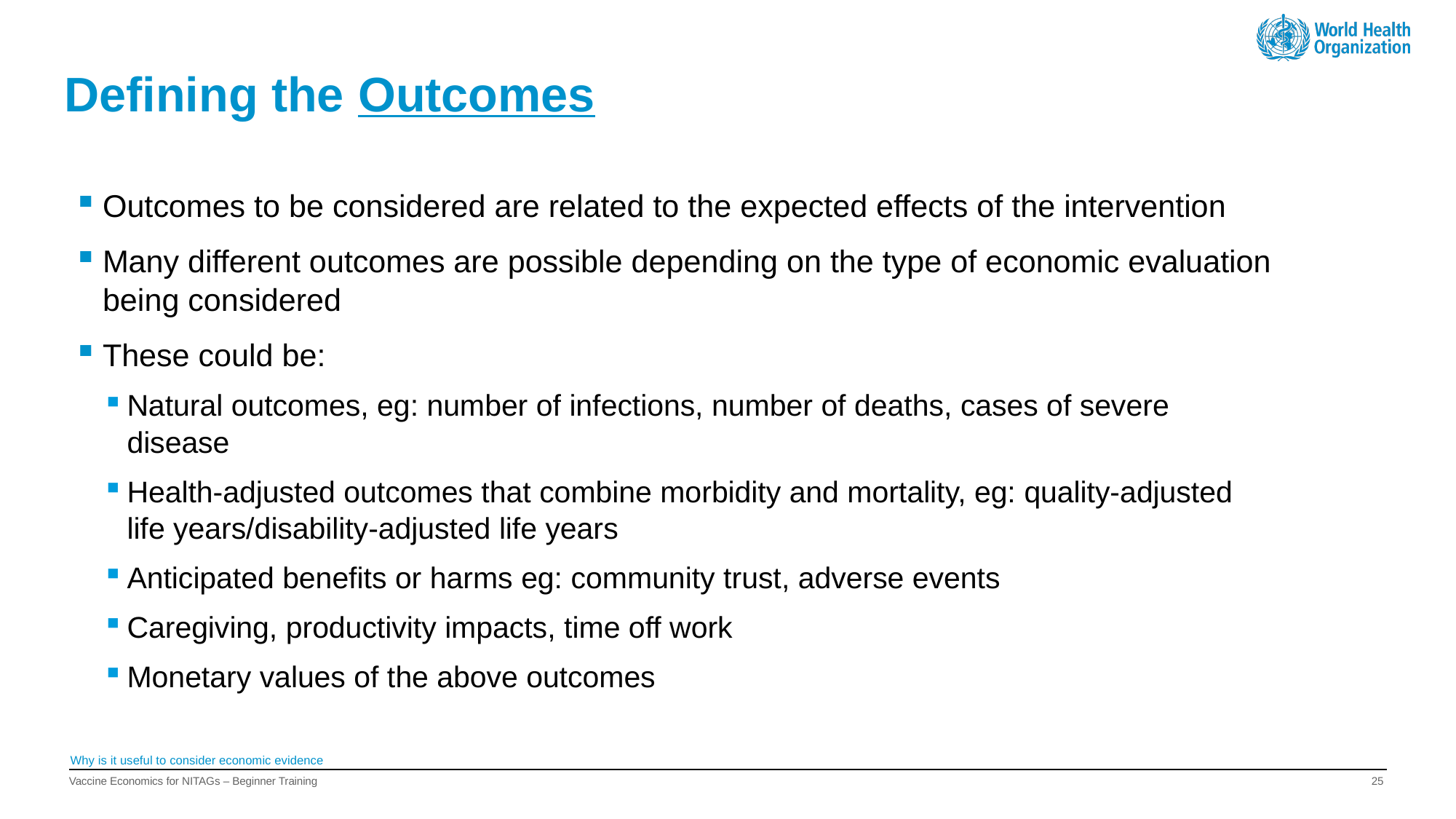

# Defining the Outcomes
Outcomes to be considered are related to the expected effects of the intervention
Many different outcomes are possible depending on the type of economic evaluation being considered
These could be:
Natural outcomes, eg: number of infections, number of deaths, cases of severe disease
Health-adjusted outcomes that combine morbidity and mortality, eg: quality-adjusted life years/disability-adjusted life years
Anticipated benefits or harms eg: community trust, adverse events
Caregiving, productivity impacts, time off work
Monetary values of the above outcomes
Why is it useful to consider economic evidence
Vaccine Economics for NITAGs – Beginner Training
25